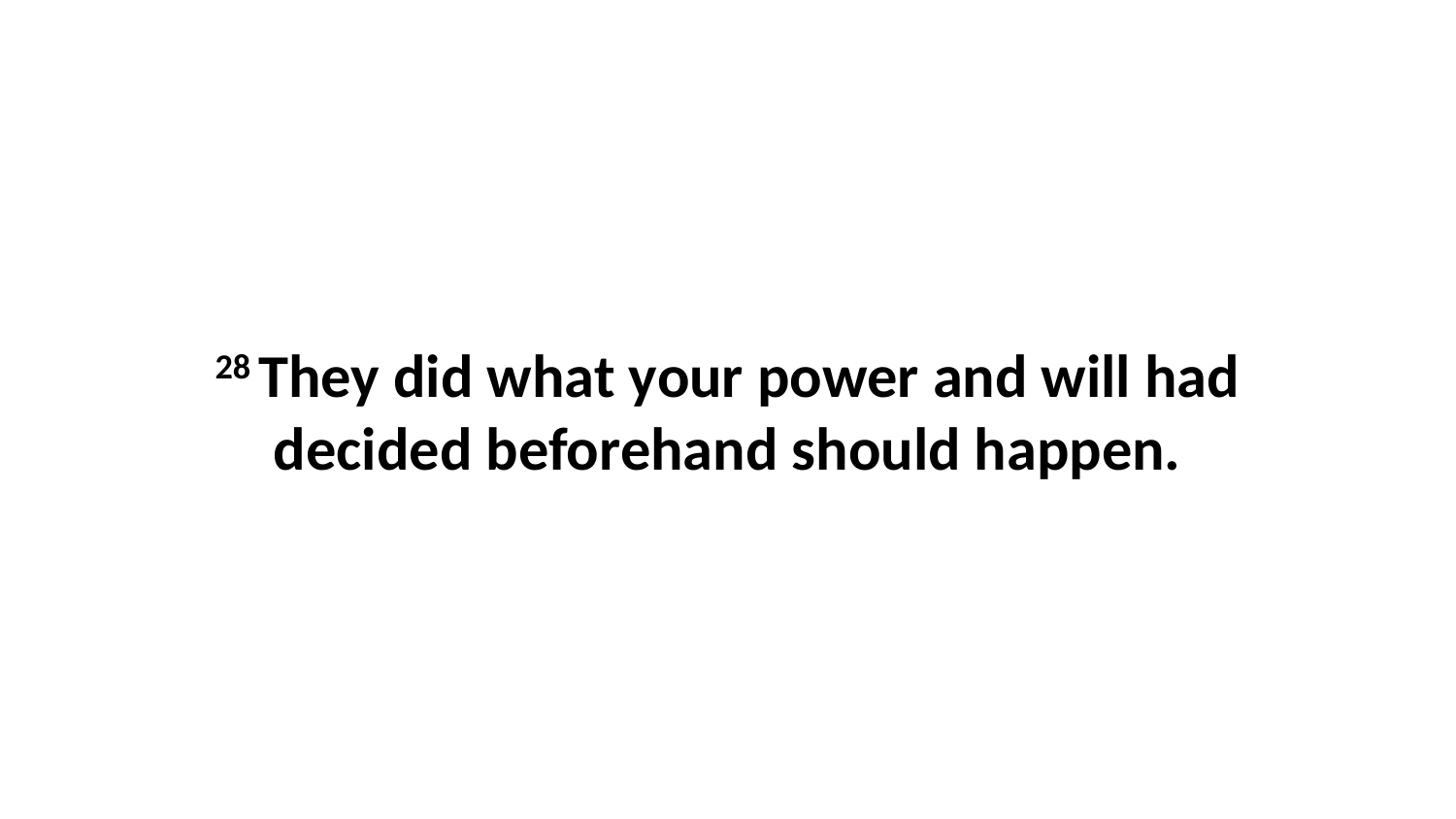

28 They did what your power and will had decided beforehand should happen.